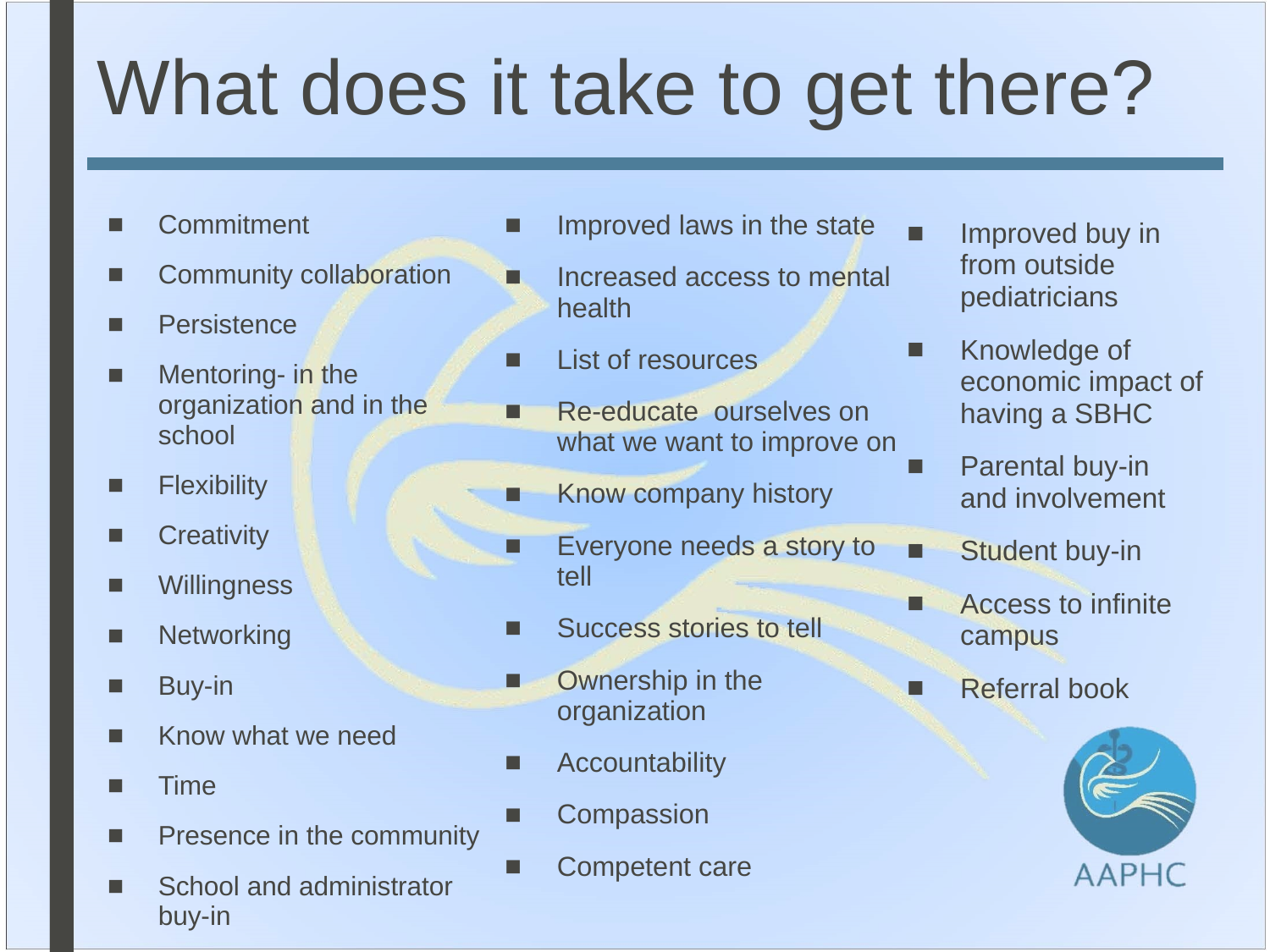

# What does it take to get there?

Commitment
Community collaboration
Persistence
Mentoring- in the organization and in the school
Flexibility
Creativity
Willingness
Networking
Buy-in
Know what we need
Time
Presence in the community
School and administrator buy-in

Improved laws in the state
Increased access to mental health
List of resources
Re-educate  ourselves on what we want to improve on
Know company history
Everyone needs a story to tell
Success stories to tell
Ownership in the organization
Accountability
Compassion
Competent care
Improved buy in from outside pediatricians
Knowledge of economic impact of having a SBHC
Parental buy-in and involvement
Student buy-in
Access to infinite campus
Referral book